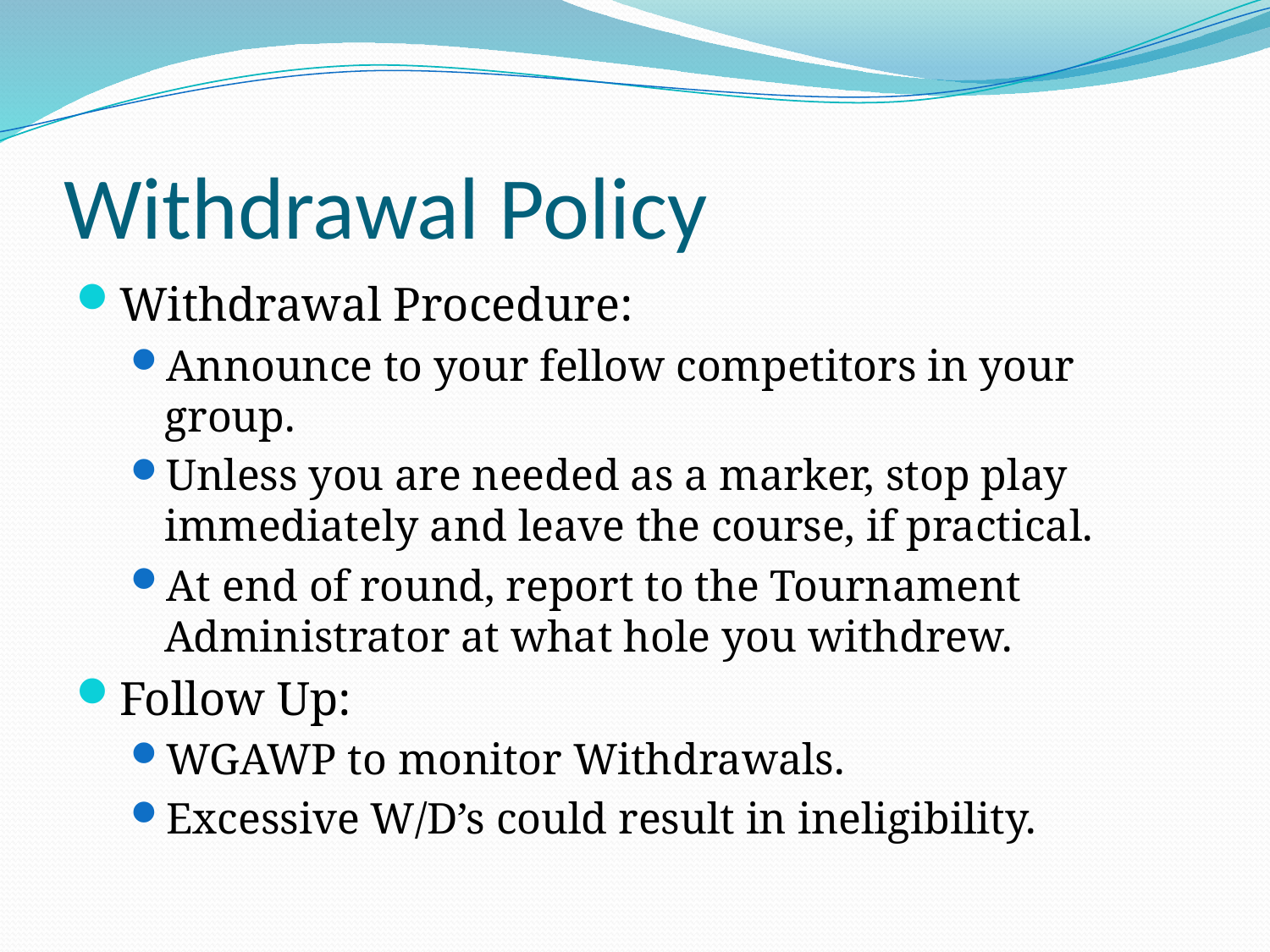

# Withdrawal Policy
Withdrawal Procedure:
Announce to your fellow competitors in your group.
Unless you are needed as a marker, stop play immediately and leave the course, if practical.
At end of round, report to the Tournament Administrator at what hole you withdrew.
Follow Up:
WGAWP to monitor Withdrawals.
Excessive W/D’s could result in ineligibility.